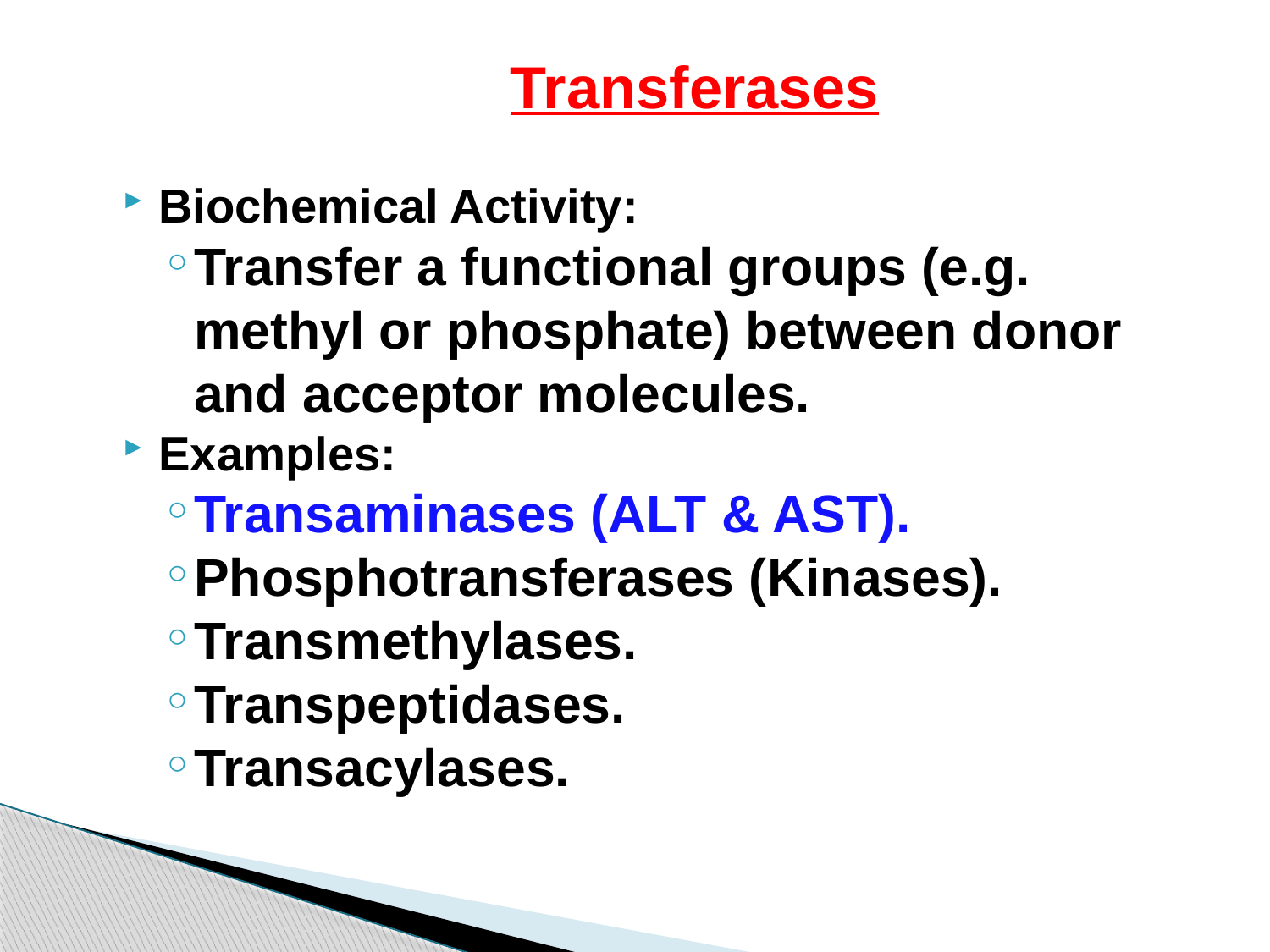

Transferases
Biochemical Activity:
Transfer a functional groups (e.g. methyl or phosphate) between donor and acceptor molecules.
Examples:
Transaminases (ALT & AST).
Phosphotransferases (Kinases).
Transmethylases.
Transpeptidases.
Transacylases.